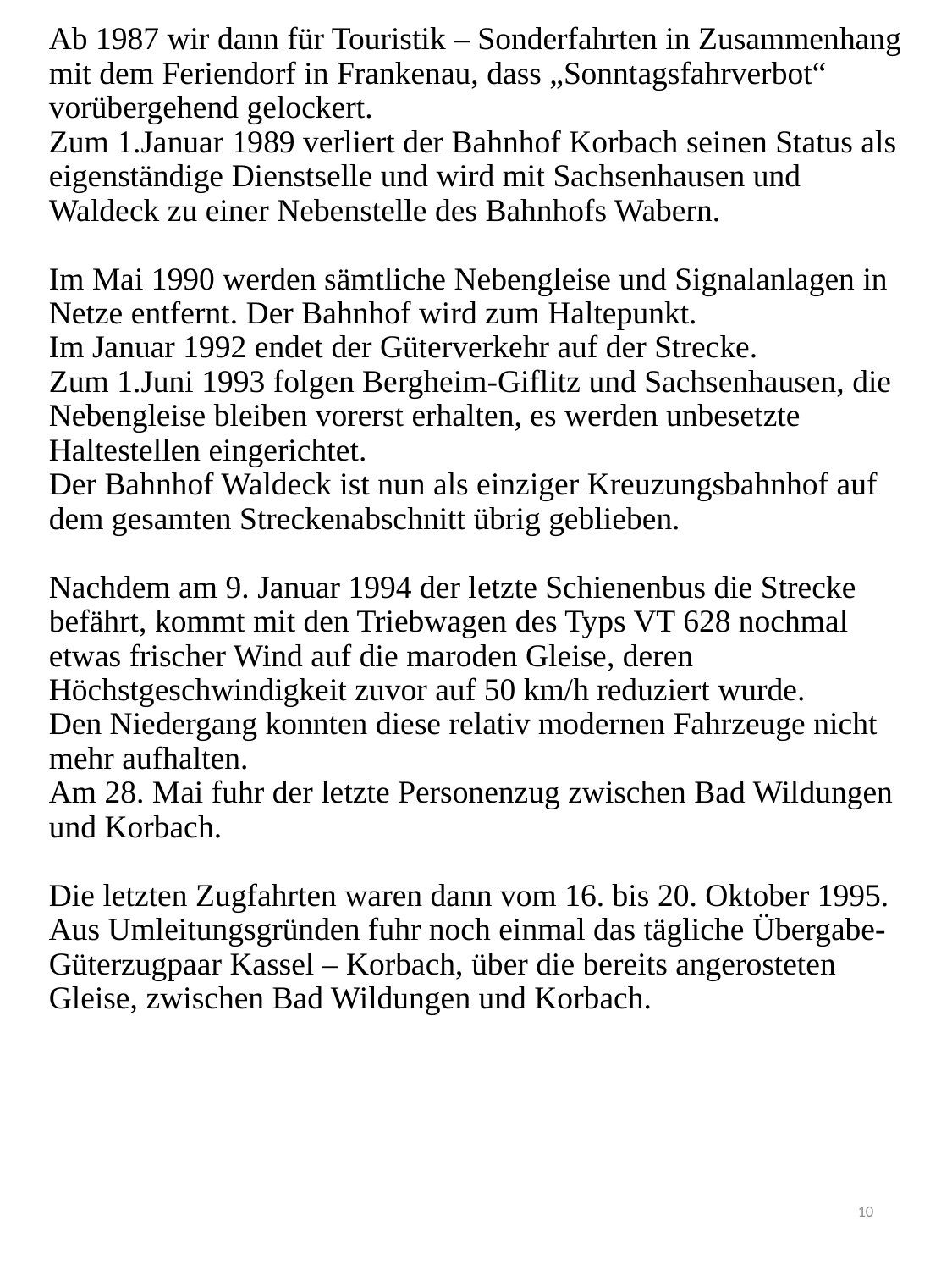

# Ab 1987 wir dann für Touristik – Sonderfahrten in Zusammenhang mit dem Feriendorf in Frankenau, dass „Sonntagsfahrverbot“ vorübergehend gelockert. Zum 1.Januar 1989 verliert der Bahnhof Korbach seinen Status als eigenständige Dienstselle und wird mit Sachsenhausen und Waldeck zu einer Nebenstelle des Bahnhofs Wabern. Im Mai 1990 werden sämtliche Nebengleise und Signalanlagen in Netze entfernt. Der Bahnhof wird zum Haltepunkt. Im Januar 1992 endet der Güterverkehr auf der Strecke. Zum 1.Juni 1993 folgen Bergheim-Giflitz und Sachsenhausen, die Nebengleise bleiben vorerst erhalten, es werden unbesetzte Haltestellen eingerichtet. Der Bahnhof Waldeck ist nun als einziger Kreuzungsbahnhof auf dem gesamten Streckenabschnitt übrig geblieben. Nachdem am 9. Januar 1994 der letzte Schienenbus die Strecke befährt, kommt mit den Triebwagen des Typs VT 628 nochmal etwas frischer Wind auf die maroden Gleise, deren Höchstgeschwindigkeit zuvor auf 50 km/h reduziert wurde. Den Niedergang konnten diese relativ modernen Fahrzeuge nicht mehr aufhalten. Am 28. Mai fuhr der letzte Personenzug zwischen Bad Wildungen und Korbach. Die letzten Zugfahrten waren dann vom 16. bis 20. Oktober 1995. Aus Umleitungsgründen fuhr noch einmal das tägliche Übergabe-Güterzugpaar Kassel – Korbach, über die bereits angerosteten Gleise, zwischen Bad Wildungen und Korbach.
10